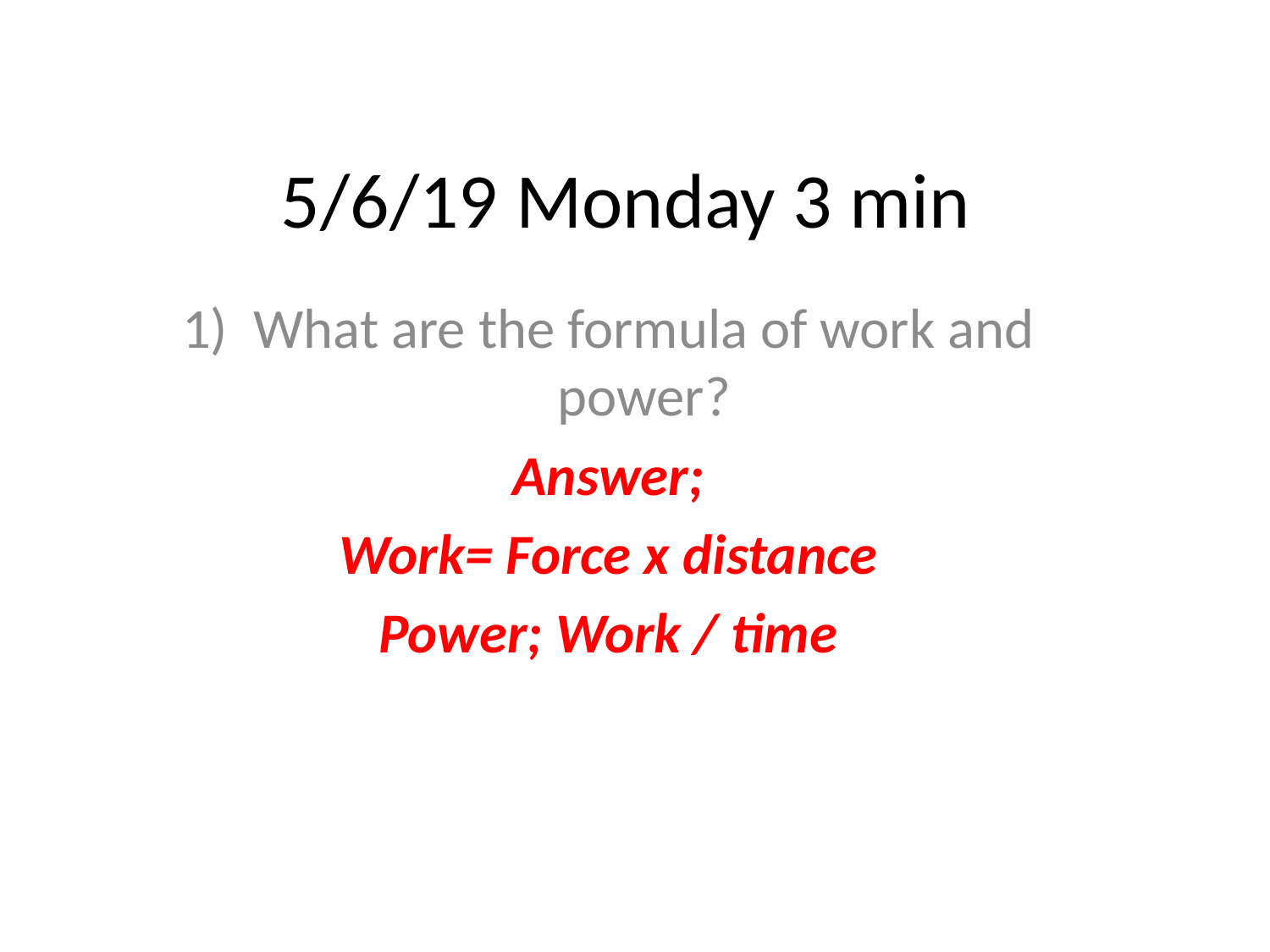

# 5/6/19 Monday 3 min
What are the formula of work and power?
Answer;
Work= Force x distance
Power; Work / time